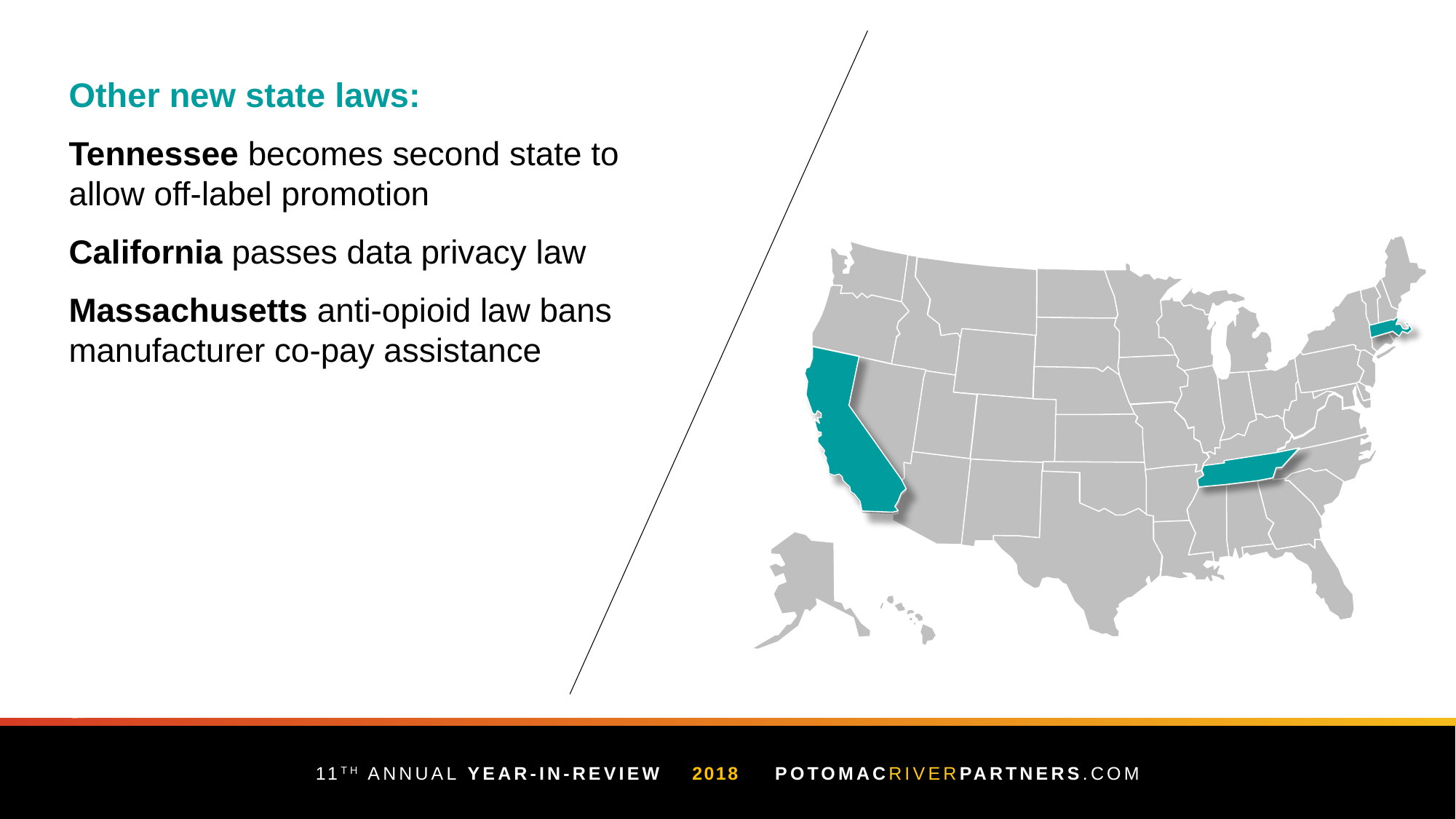

Other new state laws:
Tennessee becomes second state to allow off-label promotion
California passes data privacy law
Massachusetts anti-opioid law bans manufacturer co-pay assistance

11TH ANNUAL YEAR-IN-REVIEW    2018
POTOMACRIVERPARTNERS.COM